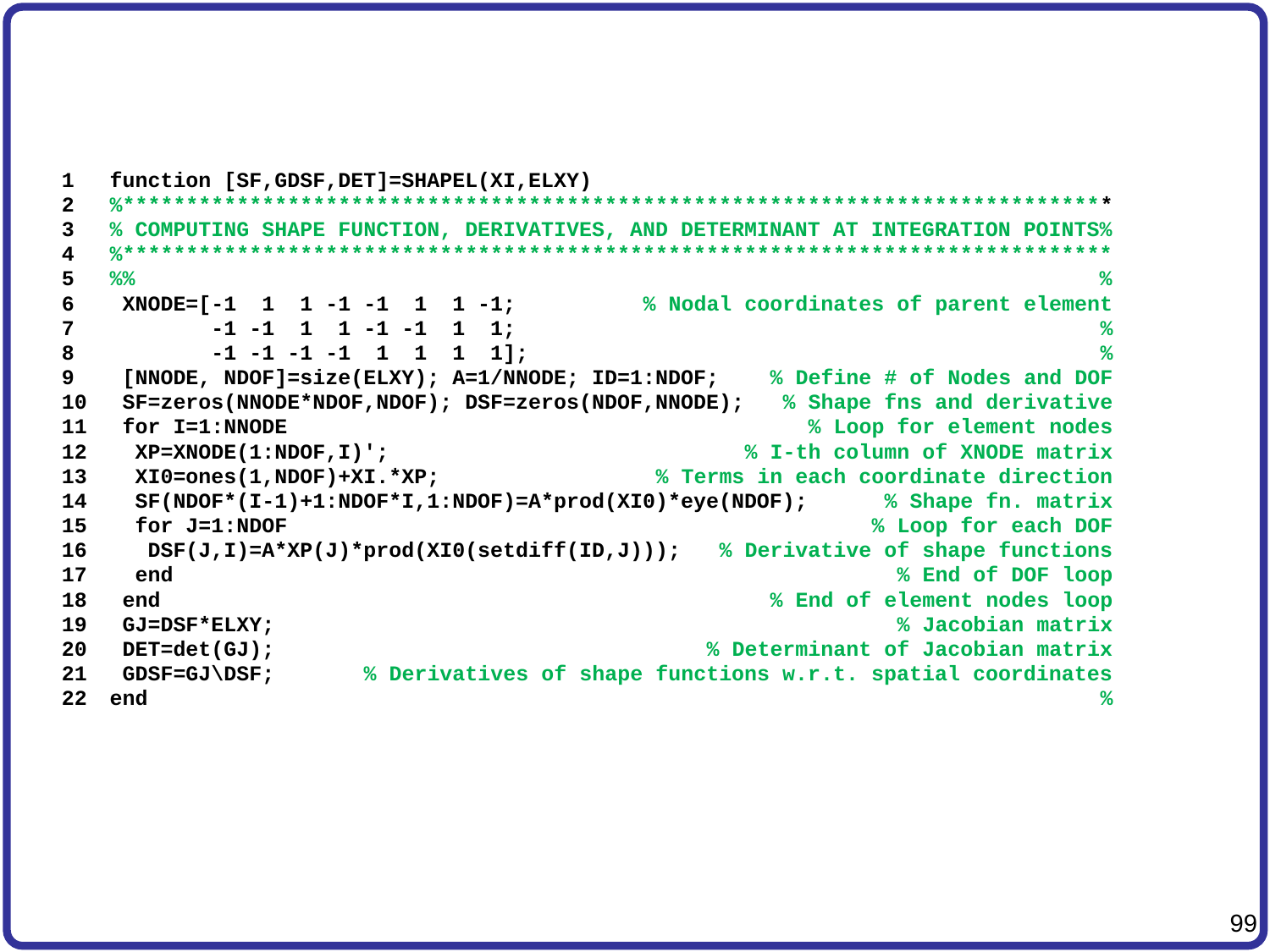

1	function [SF,GDSF,DET]=SHAPEL(XI,ELXY)
2	%******************************************************************************
3	% COMPUTING SHAPE FUNCTION, DERIVATIVES, AND DETERMINANT AT INTEGRATION POINTS%
4	%******************************************************************************
5	%%                                                                            %
6	 XNODE=[-1  1  1 -1 -1  1  1 -1;          % Nodal coordinates of parent element
7	        -1 -1  1  1 -1 -1  1  1;                                              %
8	        -1 -1 -1 -1  1  1  1  1];                                             %
9	 [NNODE, NDOF]=size(ELXY); A=1/NNODE; ID=1:NDOF;    % Define # of Nodes and DOF
10	 SF=zeros(NNODE*NDOF,NDOF); DSF=zeros(NDOF,NNODE);   % Shape fns and derivative
11	 for I=1:NNODE                                         % Loop for element nodes
12	  XP=XNODE(1:NDOF,I)';                            % I-th column of XNODE matrix
13	  XI0=ones(1,NDOF)+XI.*XP;                 % Terms in each coordinate direction
14	  SF(NDOF*(I-1)+1:NDOF*I,1:NDOF)=A*prod(XI0)*eye(NDOF);      % Shape fn. matrix
15	  for J=1:NDOF                                              % Loop for each DOF
16	   DSF(J,I)=A*XP(J)*prod(XI0(setdiff(ID,J)));   % Derivative of shape functions
17	  end                                                         % End of DOF loop
18	 end                                                % End of element nodes loop
19	 GJ=DSF*ELXY;                                                 % Jacobian matrix
20	 DET=det(GJ);                                  % Determinant of Jacobian matrix
21	 GDSF=GJ\DSF;       % Derivatives of shape functions w.r.t. spatial coordinates
22	end                                                                           %